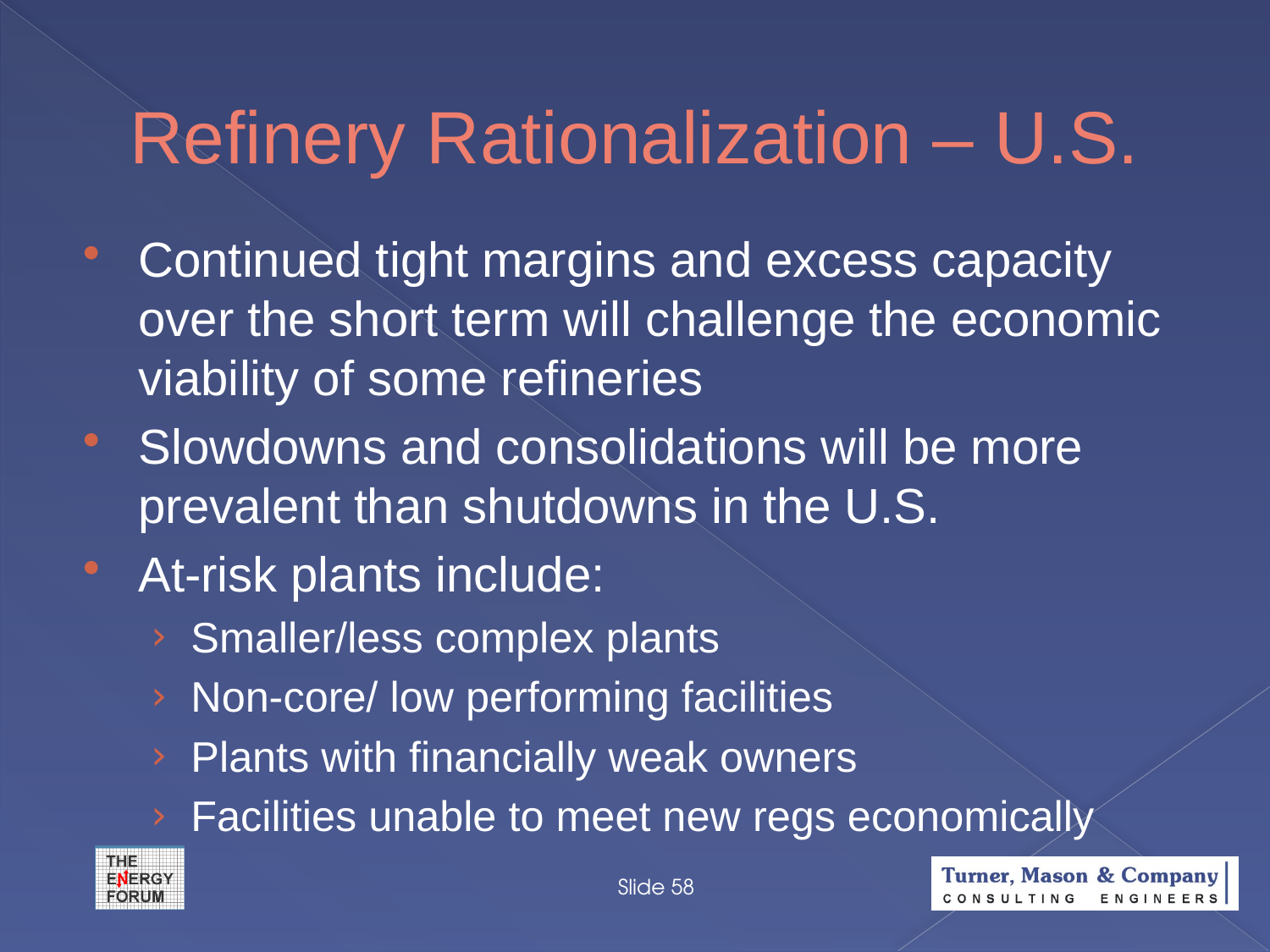

# Refinery Rationalization – U.S.
Continued tight margins and excess capacity over the short term will challenge the economic viability of some refineries
Slowdowns and consolidations will be more prevalent than shutdowns in the U.S.
At-risk plants include:
Smaller/less complex plants
Non-core/ low performing facilities
Plants with financially weak owners
Facilities unable to meet new regs economically

Slide 58